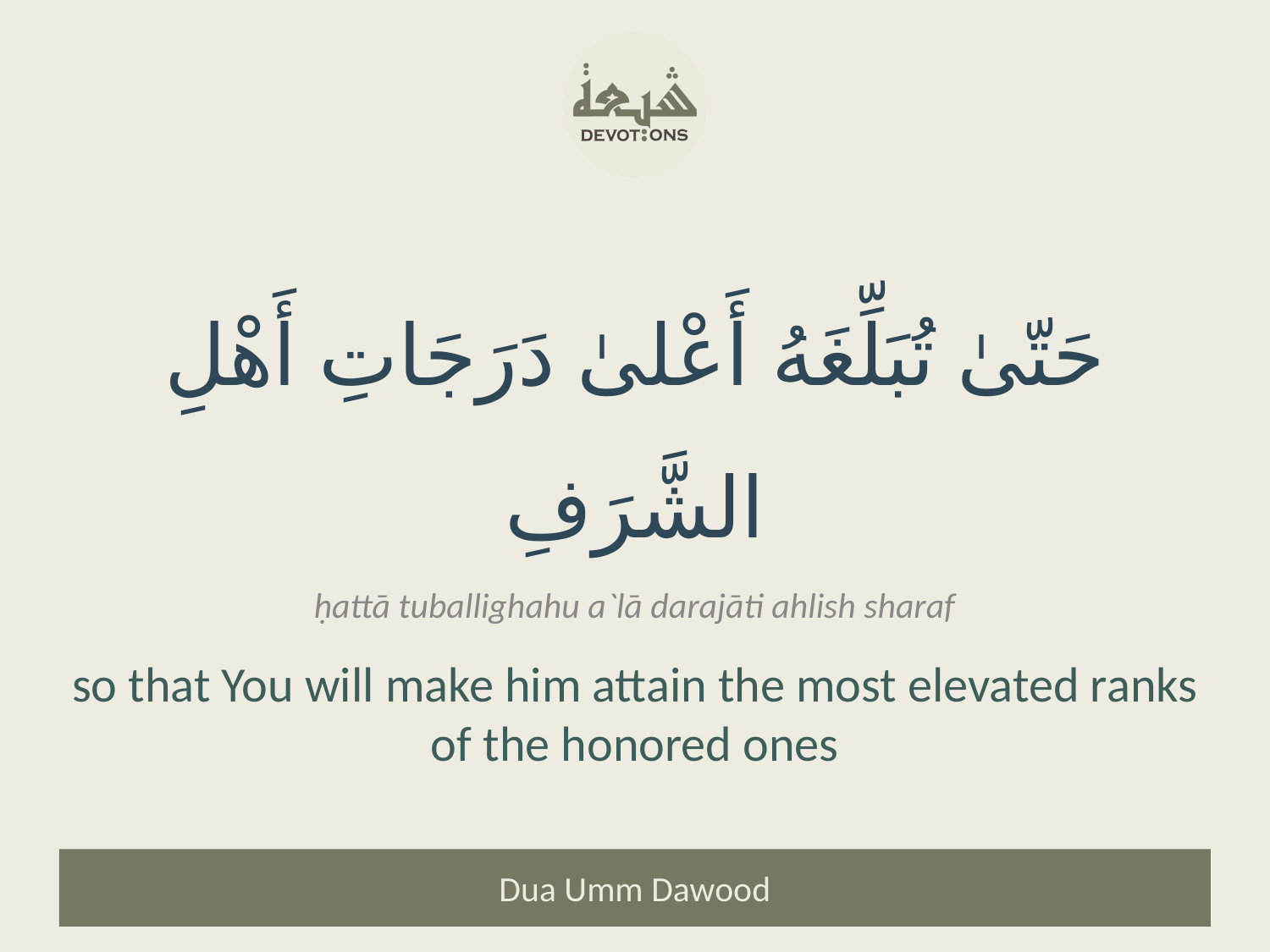

حَتّىٰ تُبَلِّغَهُ أَعْلىٰ دَرَجَاتِ أَهْلِ الشَّرَفِ
ḥattā tuballighahu a`lā darajāti ahlish sharaf
so that You will make him attain the most elevated ranks of the honored ones
Dua Umm Dawood